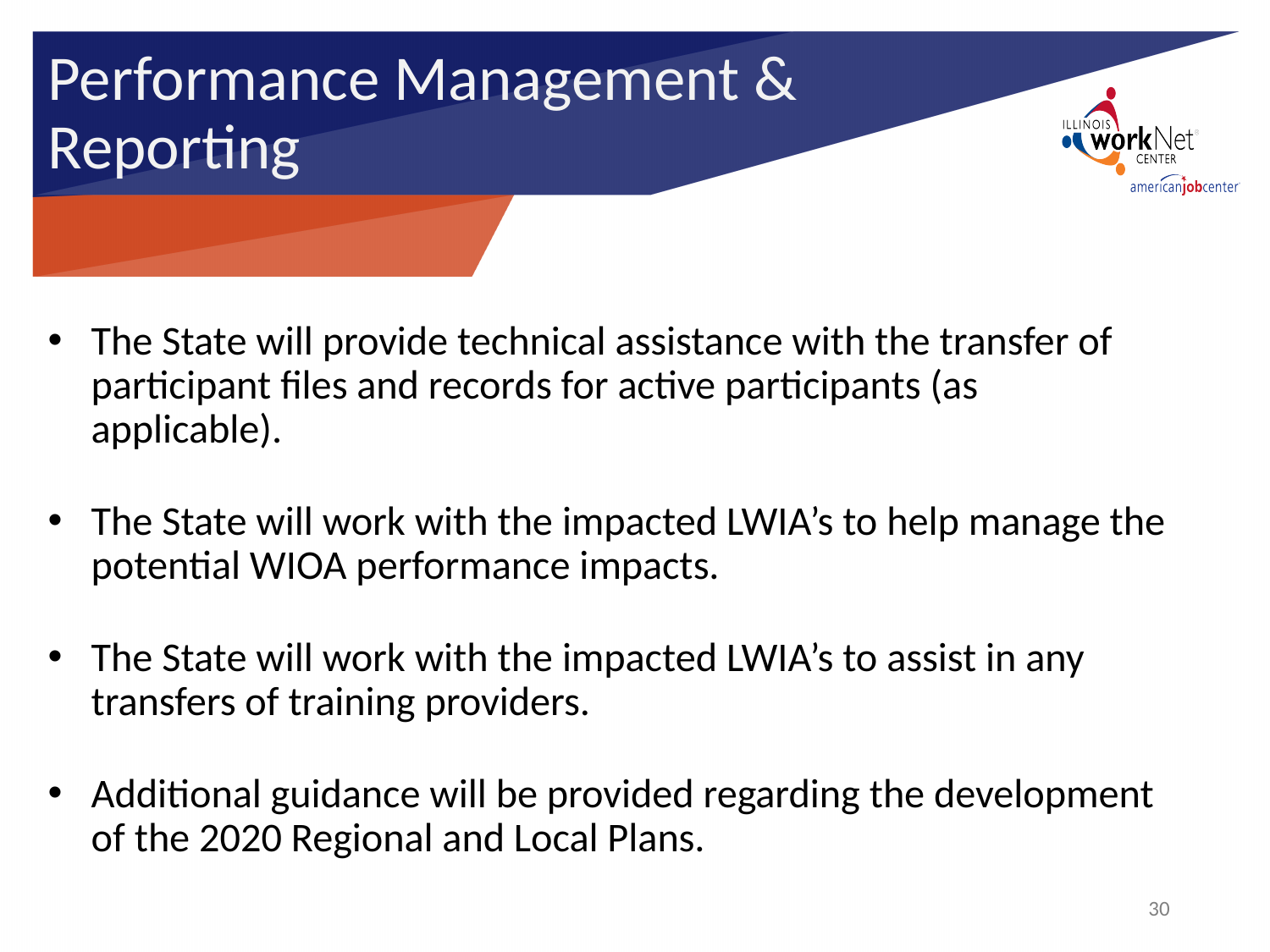

# Performance Management & Reporting
The State will provide technical assistance with the transfer of participant files and records for active participants (as applicable).

The State will work with the impacted LWIA’s to help manage the potential WIOA performance impacts.

The State will work with the impacted LWIA’s to assist in any transfers of training providers.

Additional guidance will be provided regarding the development of the 2020 Regional and Local Plans.
30